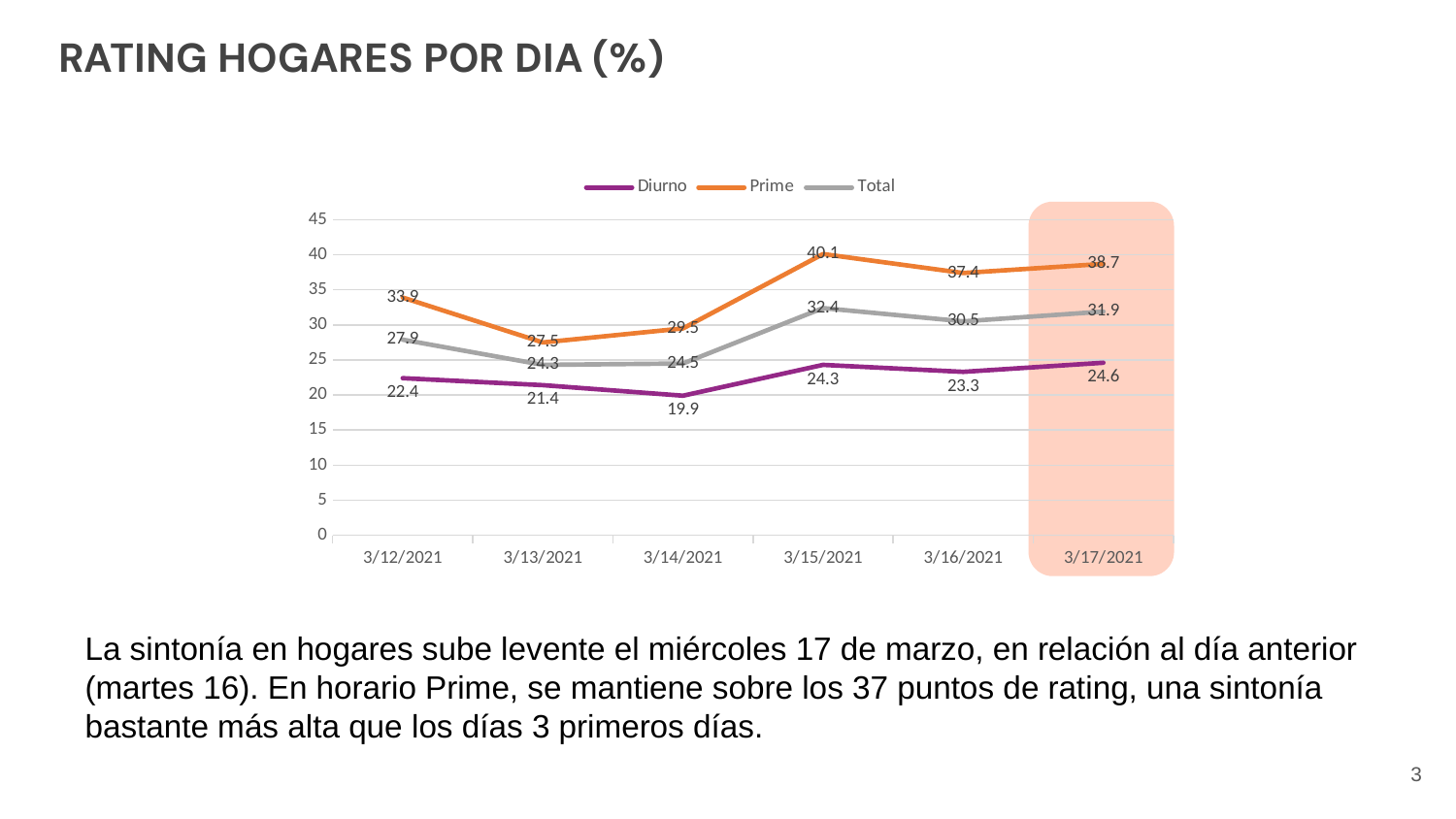

# RATING HOGARES POR DIA (%)

### Chart

| Category | Diurno | Prime | Total |
|---|---|---|---|
| 44267 | 22.4 | 33.9 | 27.9 |
| 44268 | 21.4 | 27.5 | 24.3 |
| 44269 | 19.9 | 29.5 | 24.5 |
| 44270 | 24.3 | 40.1 | 32.4 |
| 44271 | 23.3 | 37.4 | 30.5 |
| 44272 | 24.6 | 38.7 | 31.9 |
La sintonía en hogares sube levente el miércoles 17 de marzo, en relación al día anterior (martes 16). En horario Prime, se mantiene sobre los 37 puntos de rating, una sintonía bastante más alta que los días 3 primeros días.

3